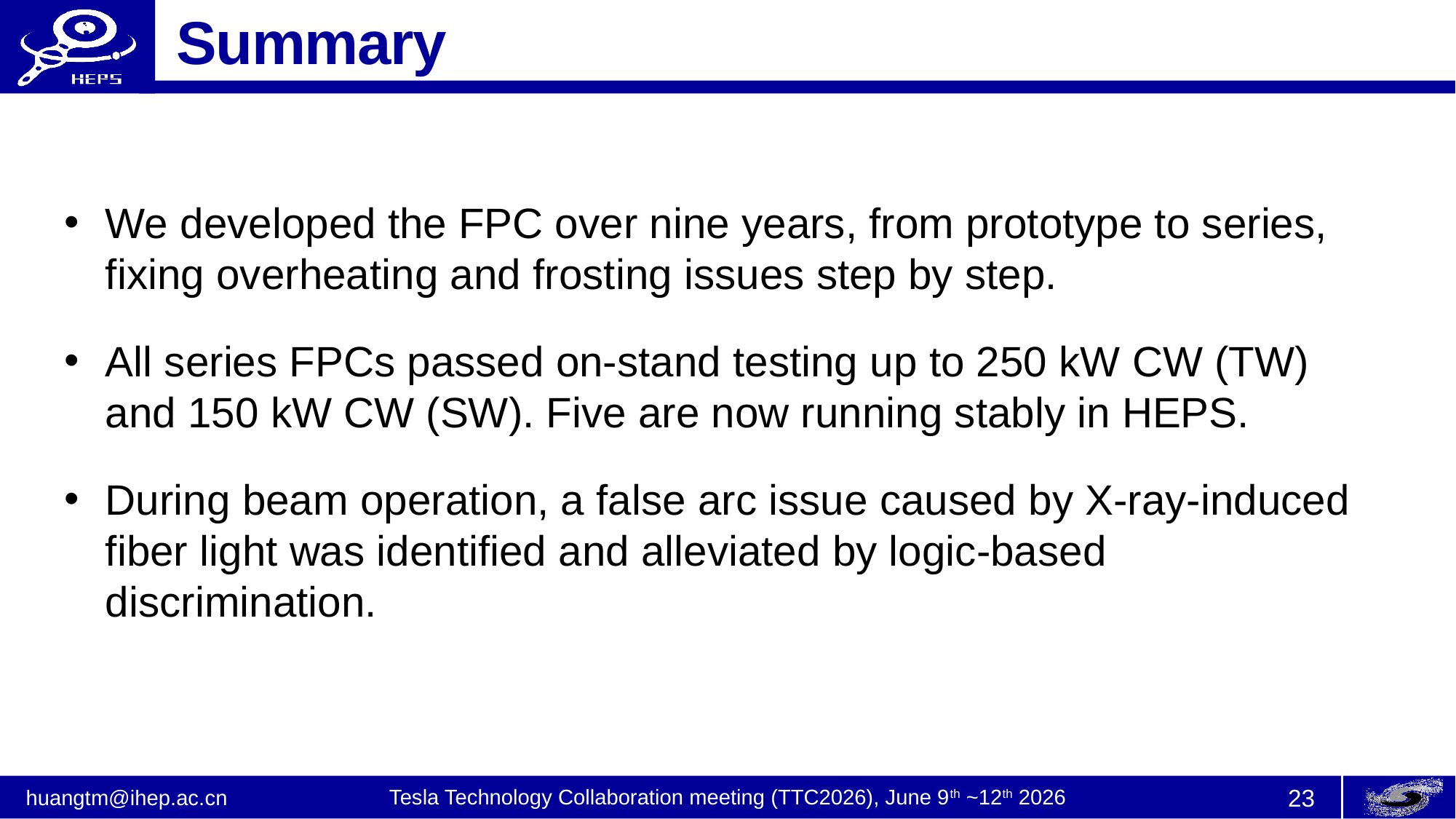

Summary
We developed the FPC over nine years, from prototype to series, fixing overheating and frosting issues step by step.
All series FPCs passed on‑stand testing up to 250 kW CW (TW) and 150 kW CW (SW). Five are now running stably in HEPS.
During beam operation, a false arc issue caused by X‑ray‑induced fiber light was identified and alleviated by logic‑based discrimination.